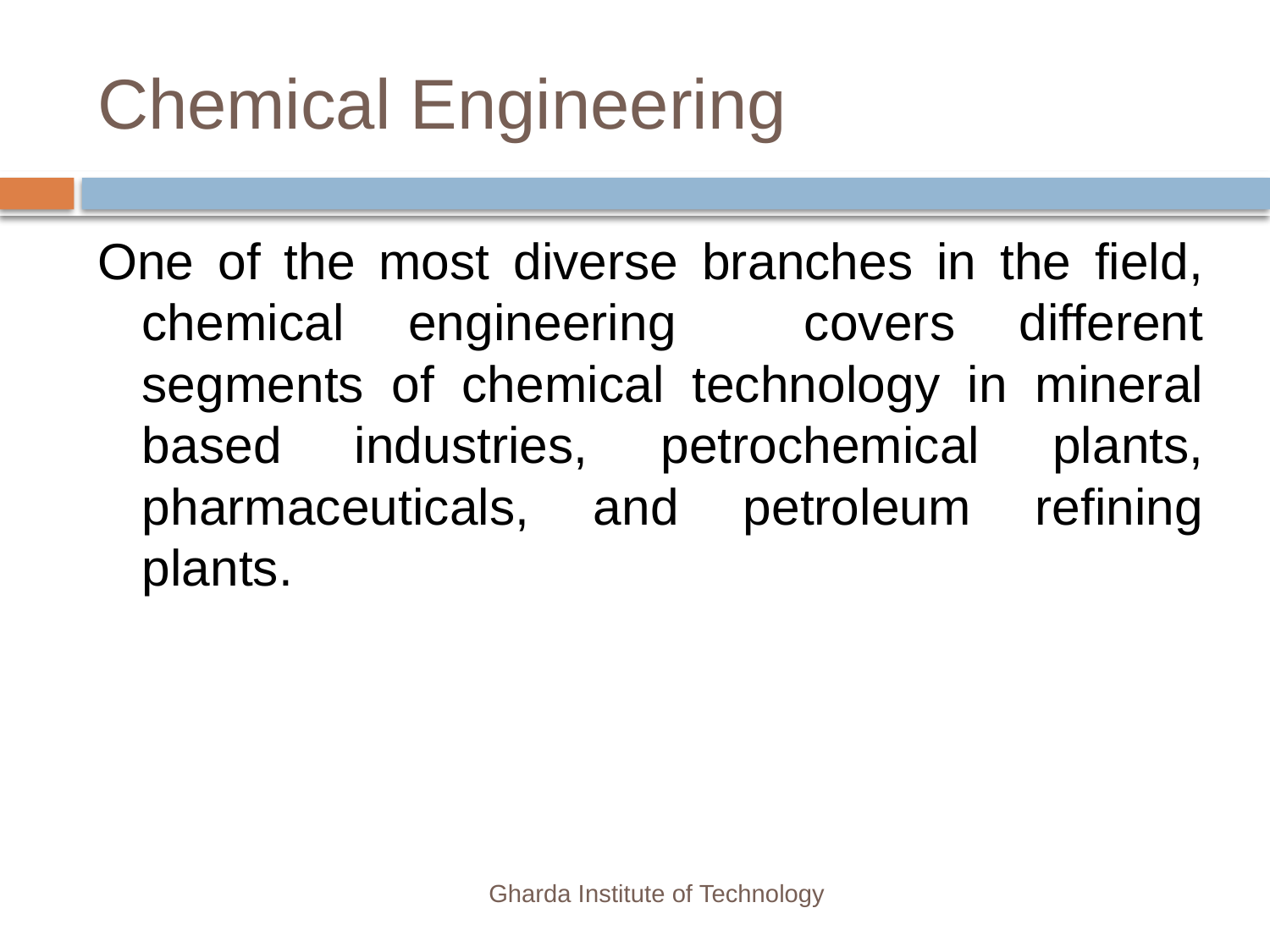

# Chemical Engineering
One of the most diverse branches in the field, chemical engineering  covers different segments of chemical technology in mineral based industries, petrochemical plants, pharmaceuticals, and petroleum refining plants.
Gharda Institute of Technology